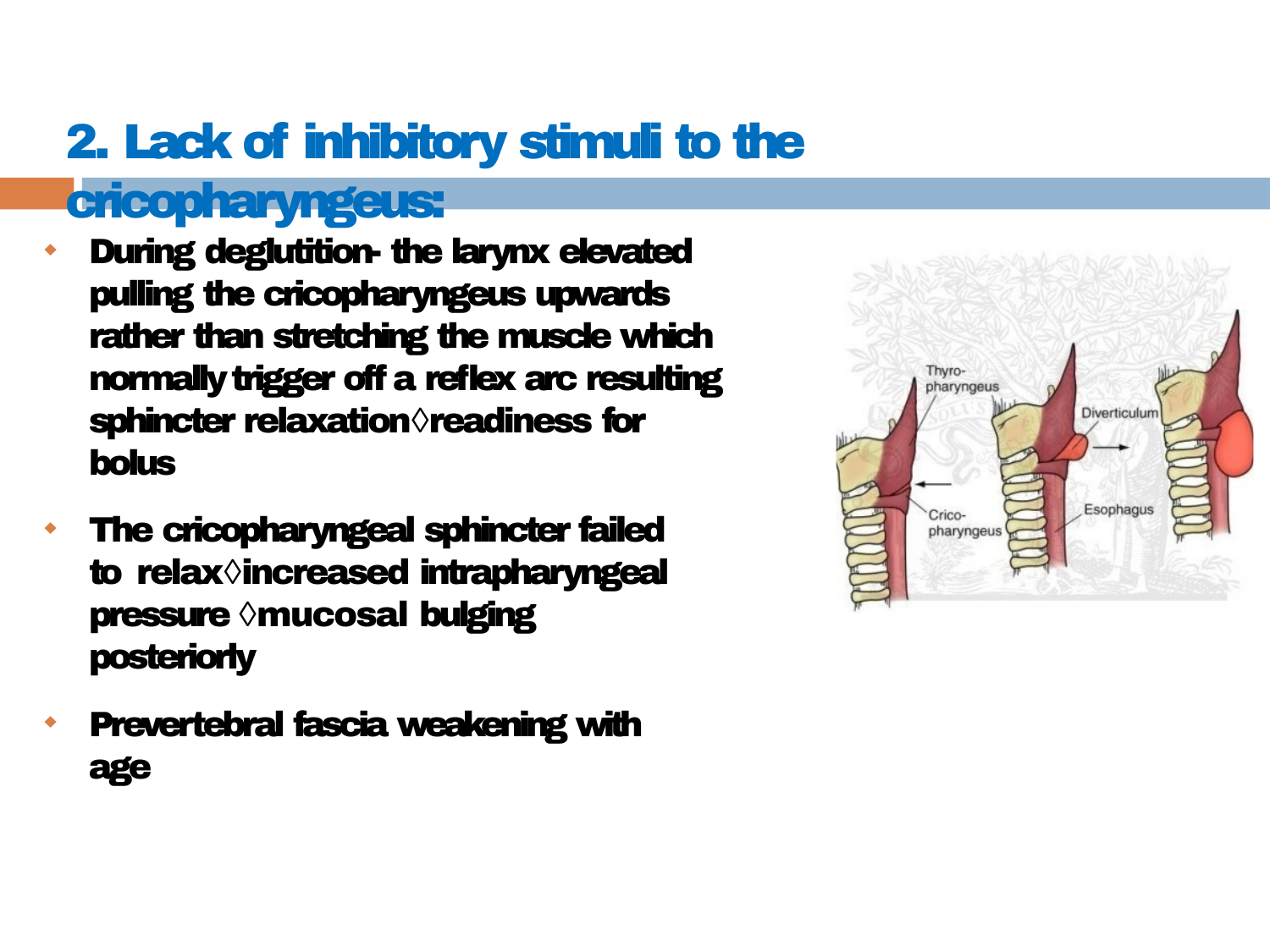

# 2. Lack of inhibitory stimuli to the cricopharyngeus:
During deglutition- the larynx elevated  pulling the cricopharyngeus upwards  rather than stretching the muscle which  normally trigger off a reflex arc resulting  sphincter relaxation◊readiness for bolus
♦

The cricopharyngeal sphincter failed to  relax◊increased intrapharyngeal  pressure ◊mucosal bulging posteriorly
♦
Prevertebral fascia weakening with age
♦